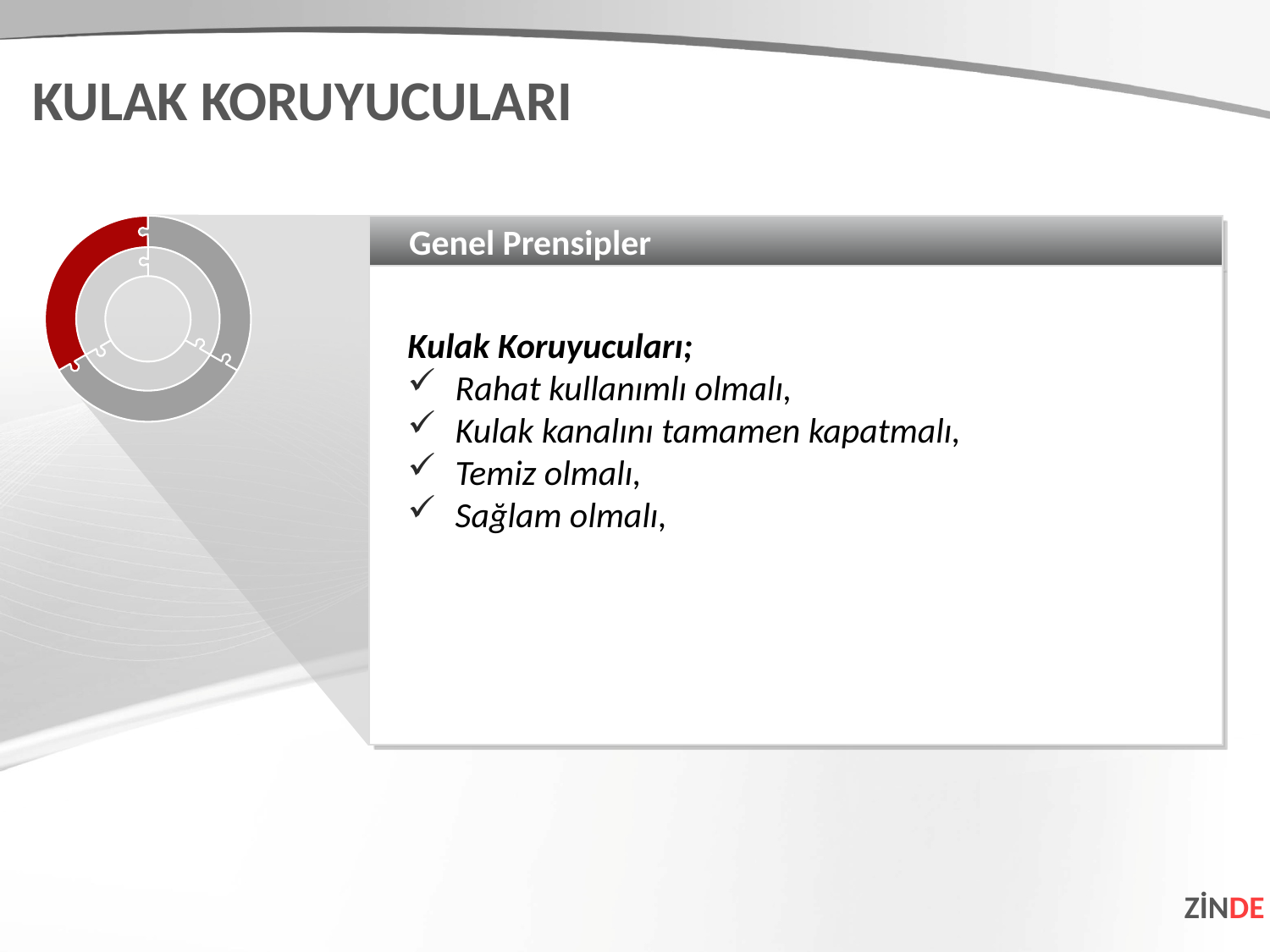

KULAK KORUYUCULARI

Genel Prensipler

Kulak Koruyucuları;
Rahat kullanımlı olmalı,
Kulak kanalını tamamen kapatmalı,
Temiz olmalı,
Sağlam olmalı,

ZİNDE